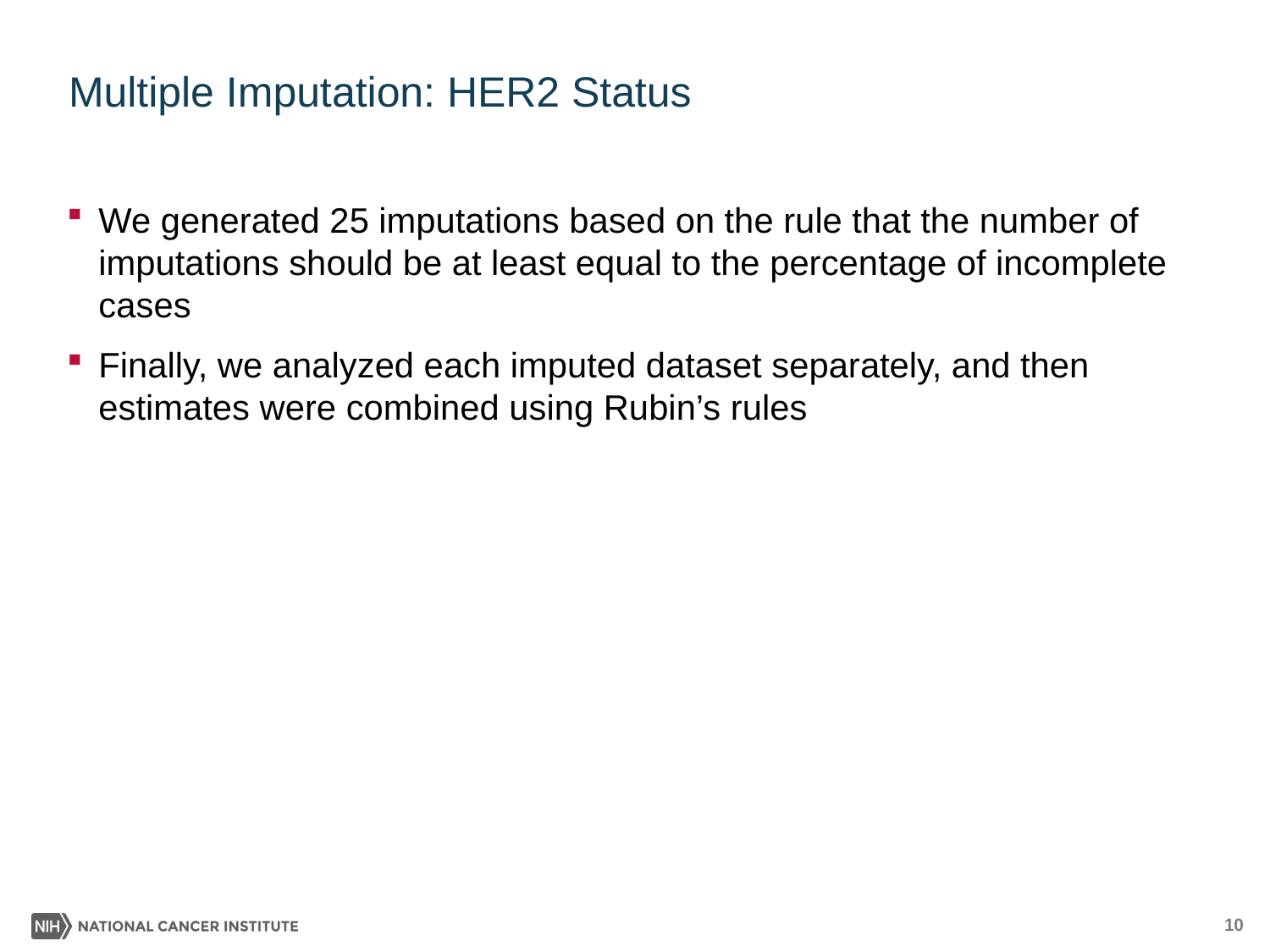

# Multiple Imputation: HER2 Status
We generated 25 imputations based on the rule that the number of imputations should be at least equal to the percentage of incomplete cases
Finally, we analyzed each imputed dataset separately, and then estimates were combined using Rubin’s rules